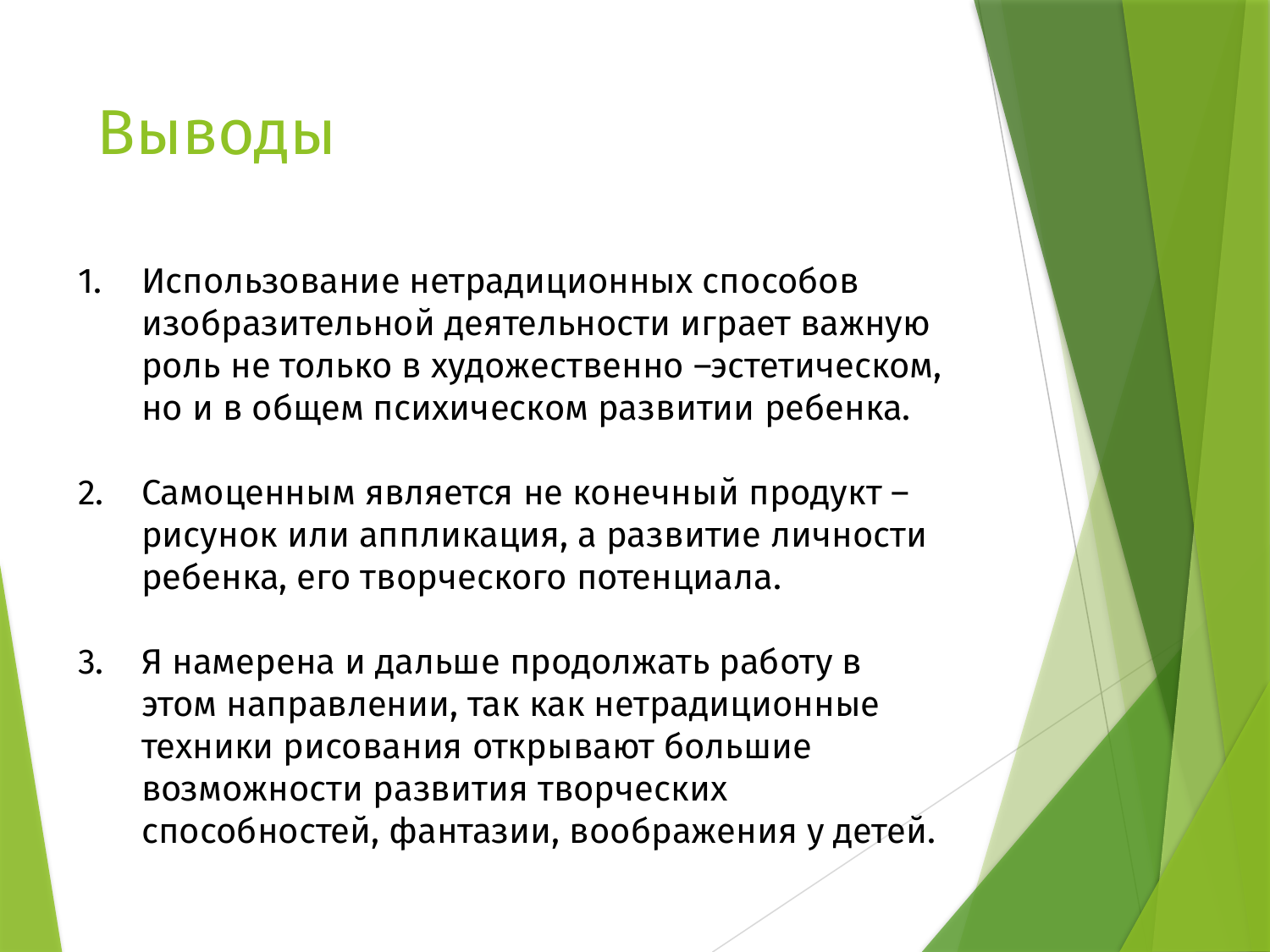

# Выводы
Использование нетрадиционных способов изобразительной деятельности играет важную роль не только в художественно –эстетическом, но и в общем психическом развитии ребенка.

Самоценным является не конечный продукт – рисунок или аппликация, а развитие личности ребенка, его творческого потенциала.

Я намерена и дальше продолжать работу в этом направлении, так как нетрадиционные техники рисования открывают большие возможности развития творческих способностей, фантазии, воображения у детей.